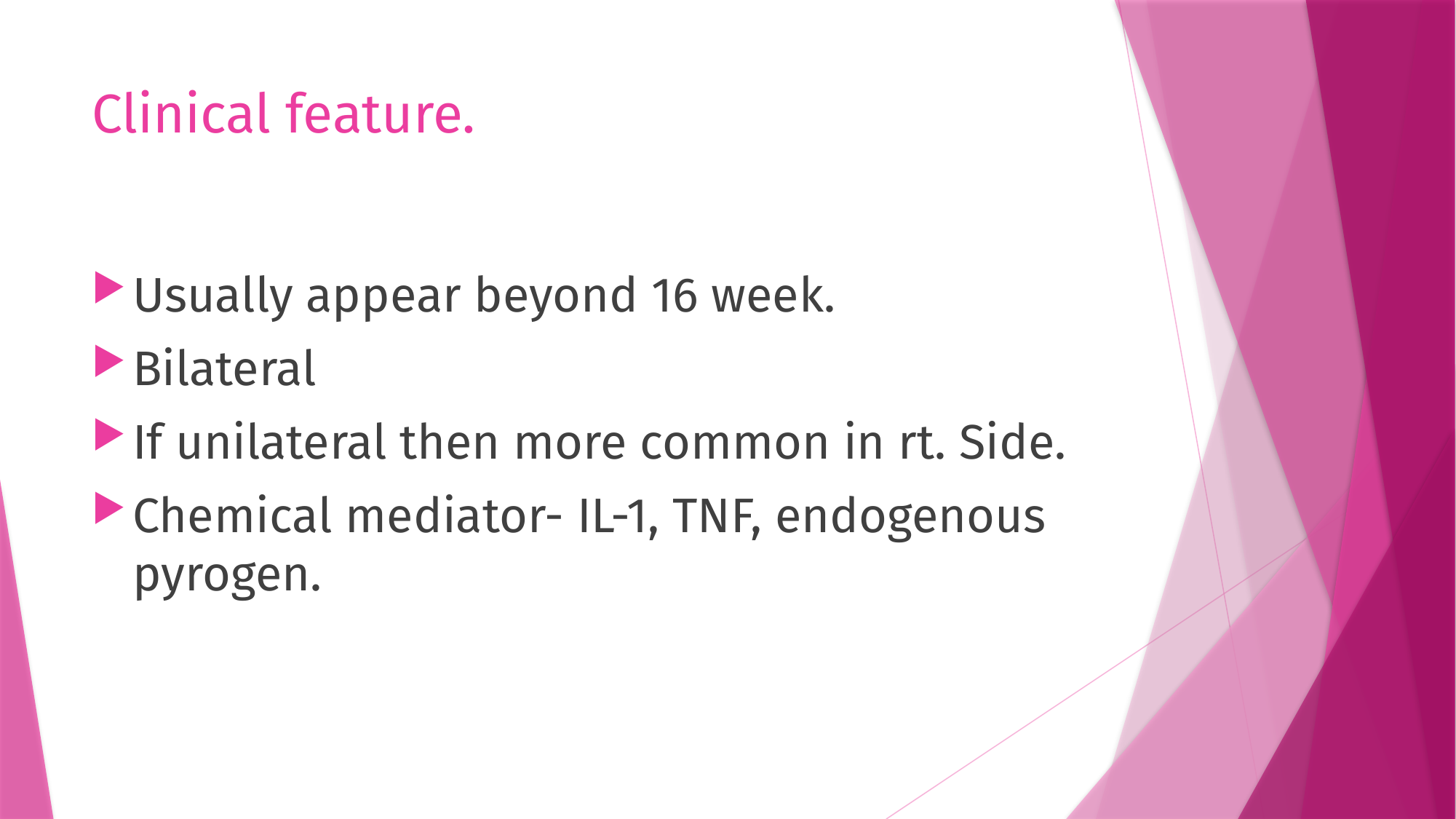

# Clinical feature.
Usually appear beyond 16 week.
Bilateral
If unilateral then more common in rt. Side.
Chemical mediator- IL-1, TNF, endogenous pyrogen.